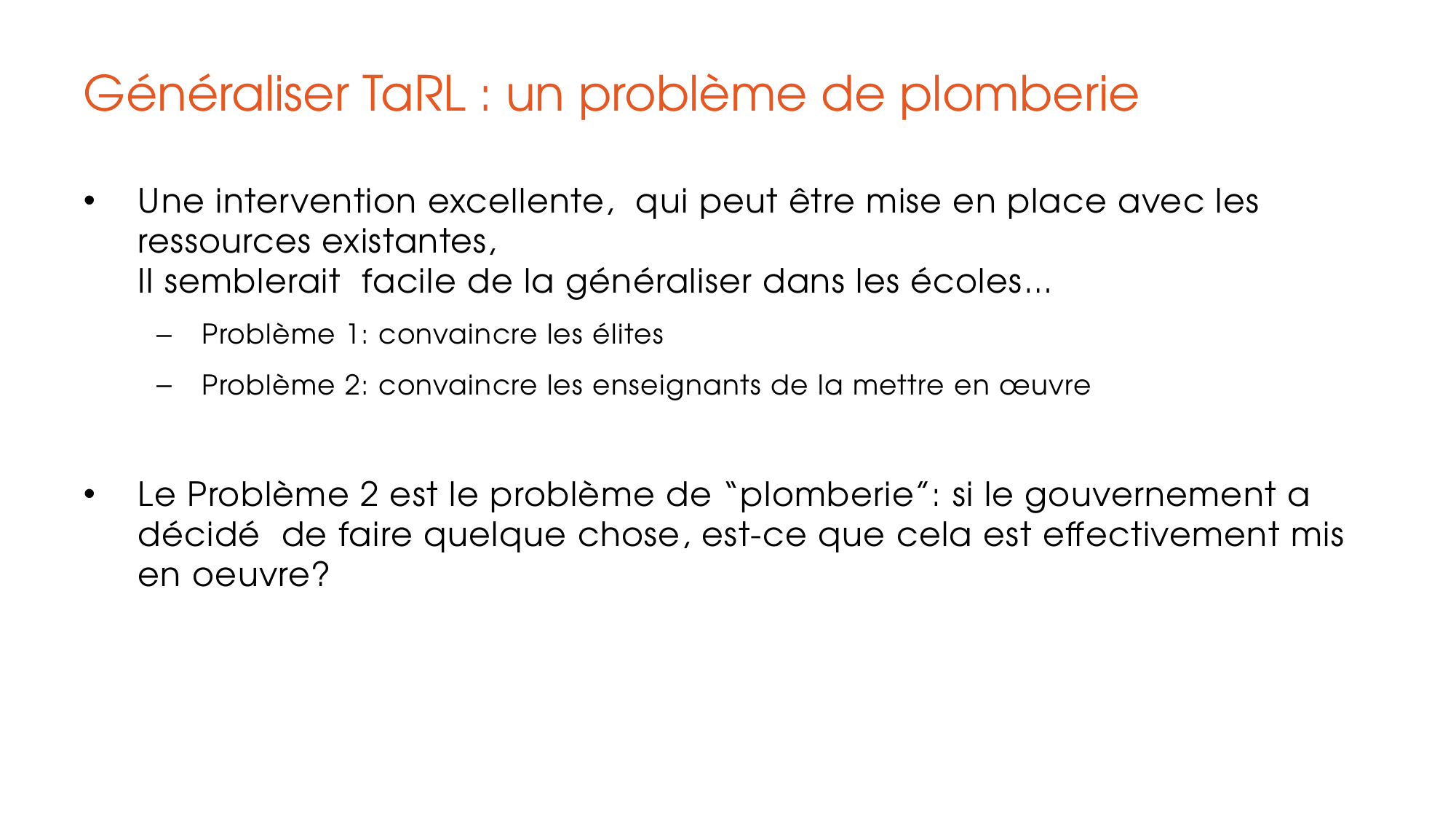

# Généraliser TaRL : un problème de plomberie
Une intervention excellente,  qui peut être mise en place avec les ressources existantes,
Il semblerait  facile de la généraliser dans les écoles…
Problème 1: convaincre les élites
Problème 2: convaincre les enseignants de la mettre en œuvre

Le Problème 2 est le problème de “plomberie”: si le gouvernement a décidé  de faire quelque chose, est-ce que cela est effectivement mis en oeuvre?